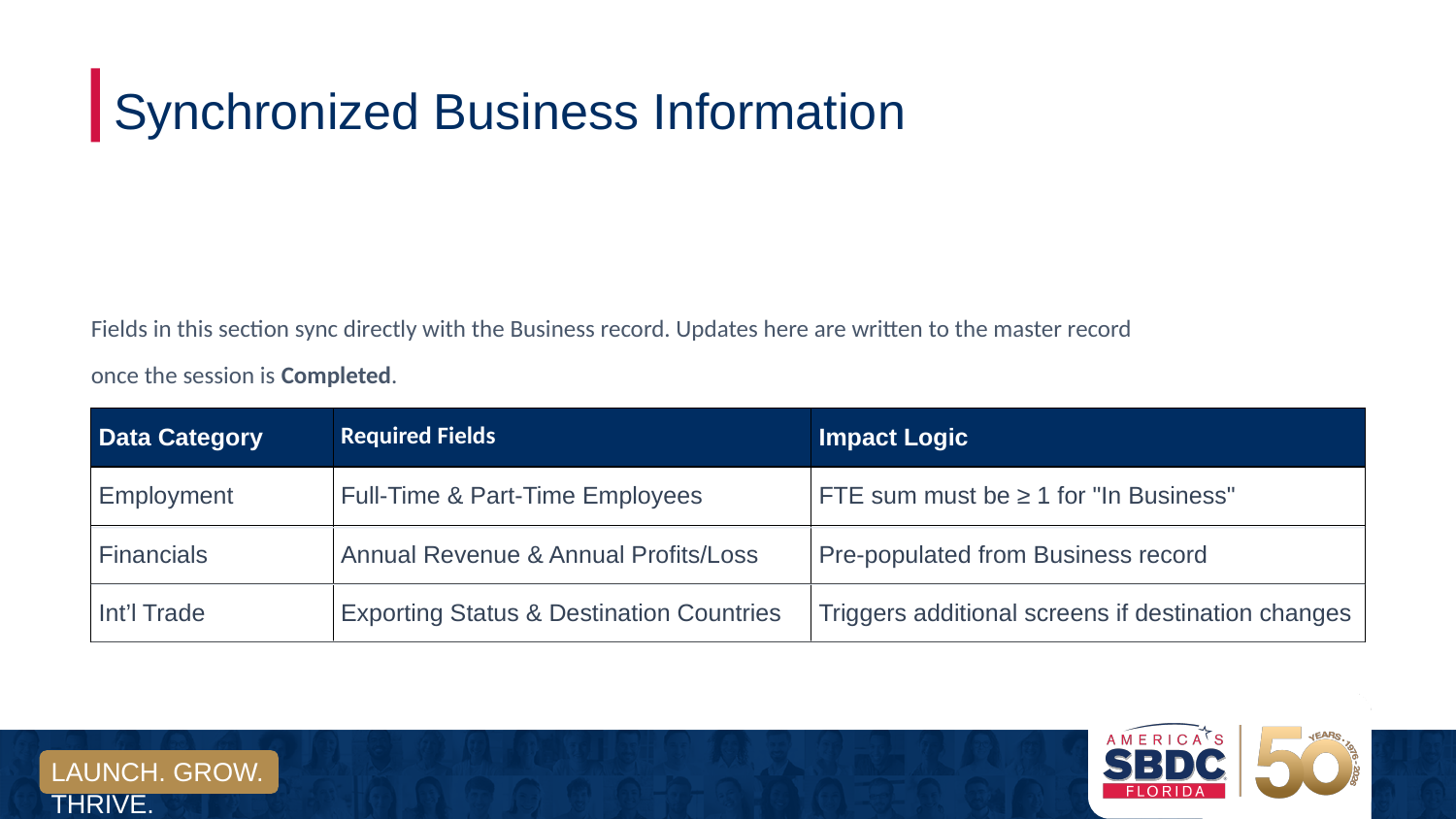

Synchronized Business Information
Fields in this section sync directly with the Business record. Updates here are written to the master record once the session is Completed.
| Data Category | Required Fields | Impact Logic |
| --- | --- | --- |
| Employment | Full-Time & Part-Time Employees | FTE sum must be ≥ 1 for "In Business" |
| Financials | Annual Revenue & Annual Profits/Loss | Pre-populated from Business record |
| Int’l Trade | Exporting Status & Destination Countries | Triggers additional screens if destination changes |